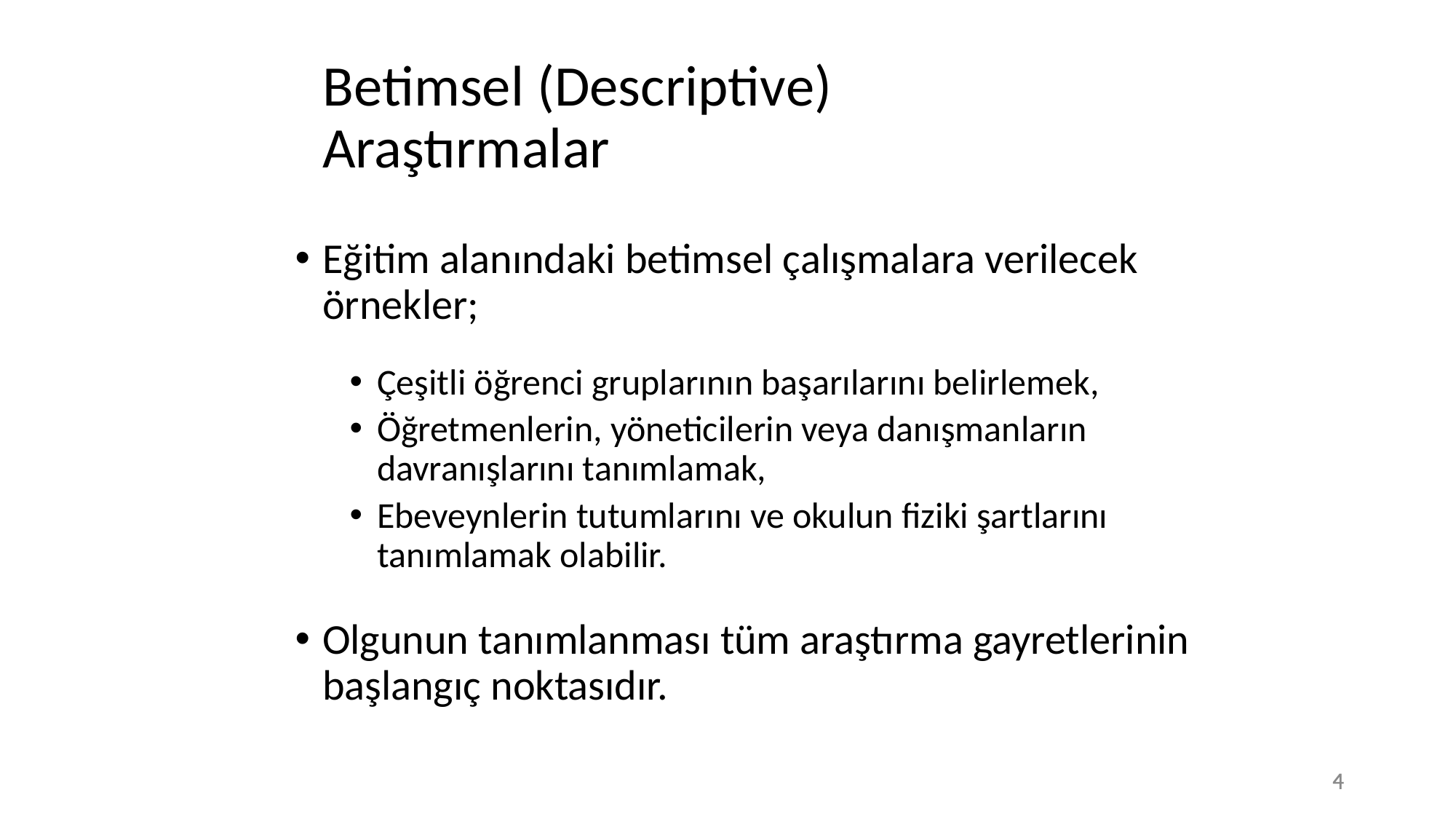

# Betimsel (Descriptive) Araştırmalar
Eğitim alanındaki betimsel çalışmalara verilecek örnekler;
Çeşitli öğrenci gruplarının başarılarını belirlemek,
Öğretmenlerin, yöneticilerin veya danışmanların davranışlarını tanımlamak,
Ebeveynlerin tutumlarını ve okulun fiziki şartlarını tanımlamak olabilir.
Olgunun tanımlanması tüm araştırma gayretlerinin başlangıç noktasıdır.
4